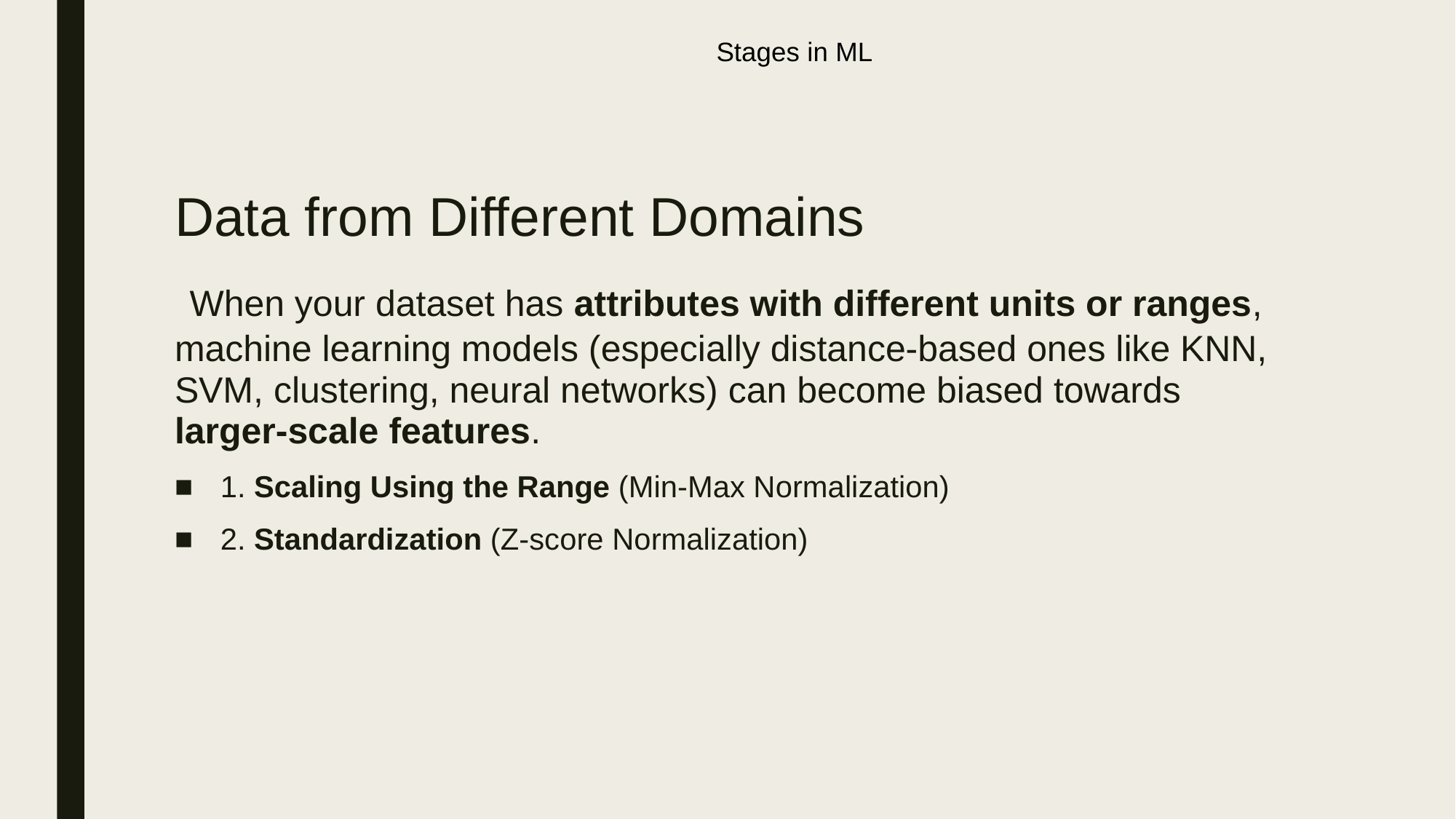

# Stages in ML
Data from Different Domains
 When your dataset has attributes with different units or ranges, machine learning models (especially distance-based ones like KNN, SVM, clustering, neural networks) can become biased towards larger-scale features.
1. Scaling Using the Range (Min-Max Normalization)
2. Standardization (Z-score Normalization)